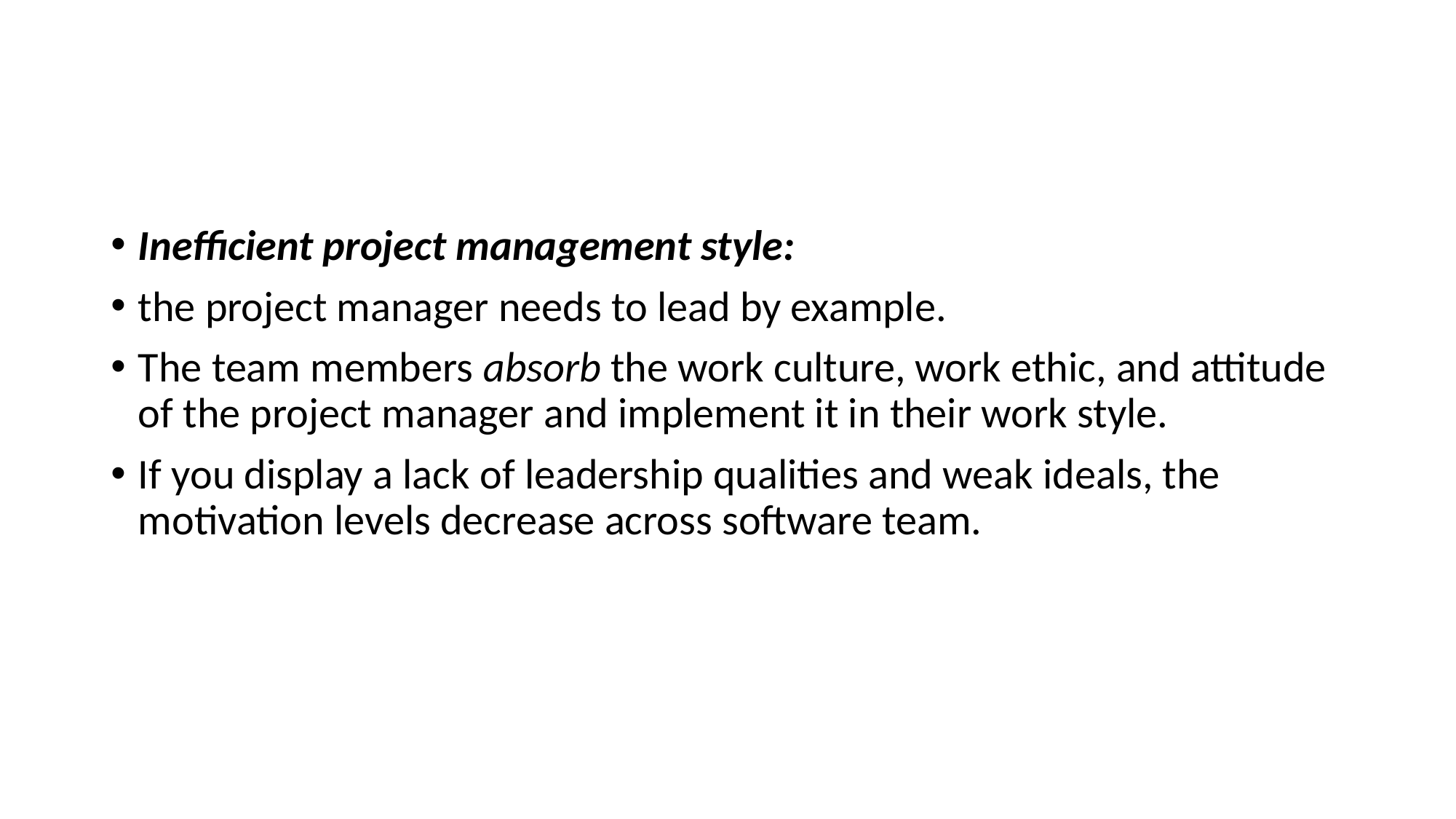

#
Inefficient project management style:
the project manager needs to lead by example.
The team members absorb the work culture, work ethic, and attitude of the project manager and implement it in their work style.
If you display a lack of leadership qualities and weak ideals, the motivation levels decrease across software team.